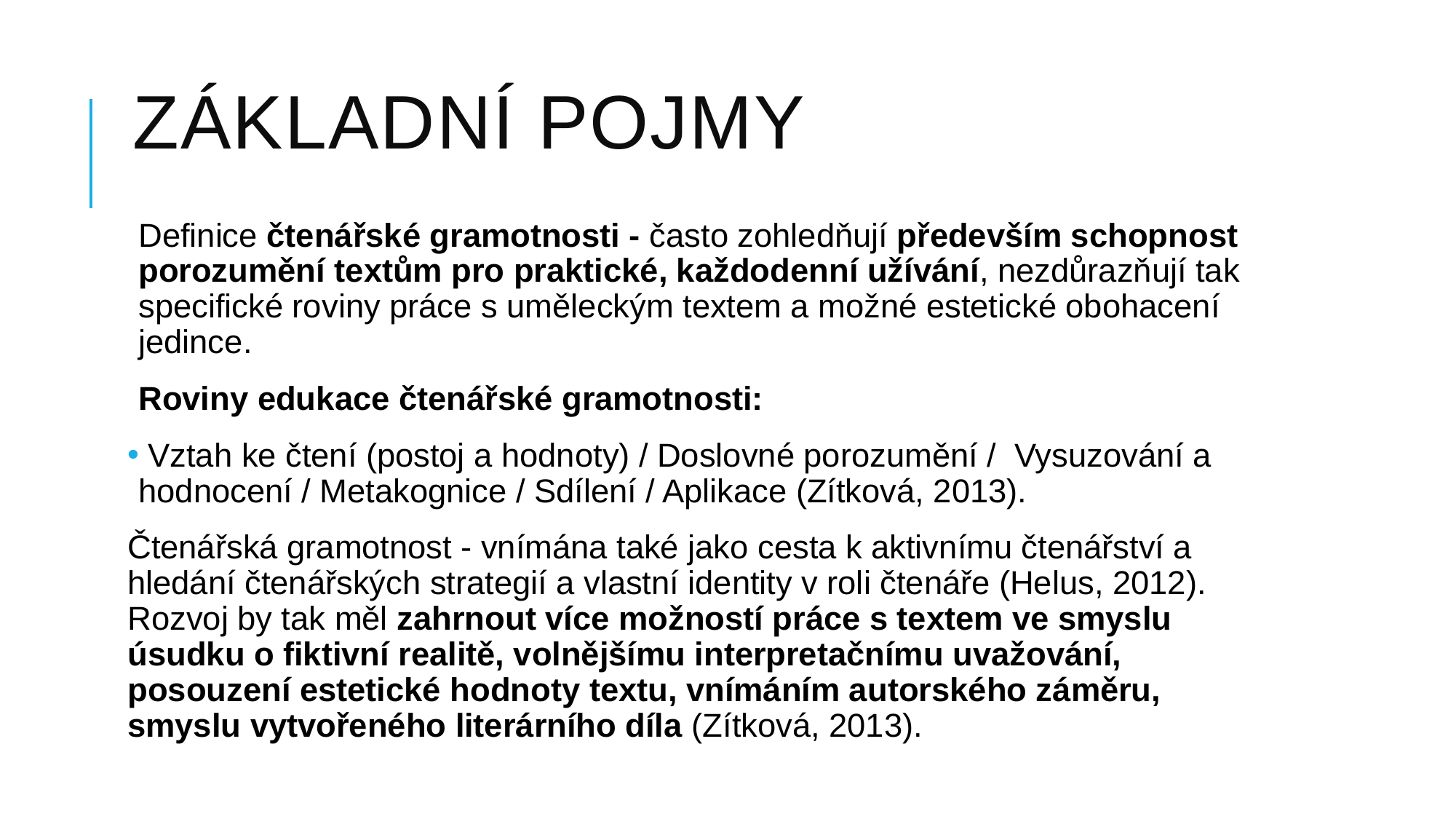

# Základní pojmy
Definice čtenářské gramotnosti - často zohledňují především schopnost porozumění textům pro praktické, každodenní užívání, nezdůrazňují tak specifické roviny práce s uměleckým textem a možné estetické obohacení jedince.
Roviny edukace čtenářské gramotnosti:
 Vztah ke čtení (postoj a hodnoty) / Doslovné porozumění /  Vysuzování a hodnocení / Metakognice / Sdílení / Aplikace (Zítková, 2013).
Čtenářská gramotnost - vnímána také jako cesta k aktivnímu čtenářství a hledání čtenářských strategií a vlastní identity v roli čtenáře (Helus, 2012). Rozvoj by tak měl zahrnout více možností práce s textem ve smyslu úsudku o fiktivní realitě, volnějšímu interpretačnímu uvažování, posouzení estetické hodnoty textu, vnímáním autorského záměru, smyslu vytvořeného literárního díla (Zítková, 2013).